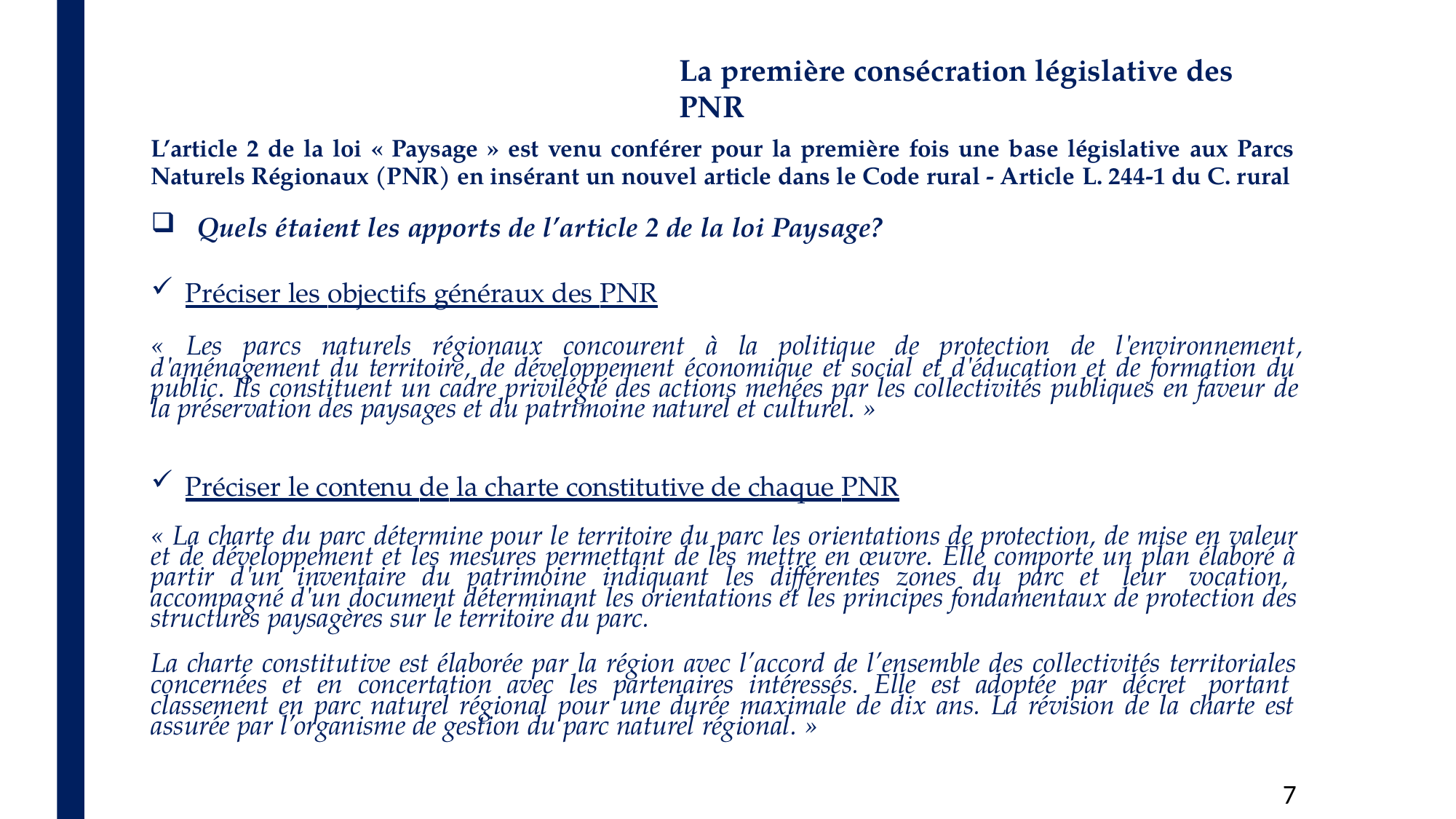

# La première consécration législative des PNR
L’article 2 de la loi « Paysage » est venu conférer pour la première fois une base législative aux Parcs
Naturels Régionaux (PNR) en insérant un nouvel article dans le Code rural - Article L. 244-1 du C. rural

Quels étaient les apports de l’article 2 de la loi Paysage?

Préciser les objectifs généraux des PNR
«	Les	parcs	naturels	régionaux	concourent	à	la	politique	de	protection	de	l'environnement,
d'aménagement du territoire, de développement économique et social et d'éducation et de formation du  public. Ils constituent un cadre privilégié des actions menées par les collectivités publiques en faveur de  la préservation des paysages et du patrimoine naturel et culturel. »
Préciser le contenu de la charte constitutive de chaque PNR
« La charte du parc détermine pour le territoire du parc les orientations de protection, de mise en valeur  et de développement et les mesures permettant de les mettre en œuvre. Elle comporte un plan élaboré à  partir d'un inventaire du patrimoine indiquant les différentes zones du parc et leur vocation,  accompagné d'un document déterminant les orientations et les principes fondamentaux de protection des  structures paysagères sur le territoire du parc.

La charte constitutive est élaborée par la région avec l’accord de l’ensemble des collectivités territoriales  concernées et en concertation avec les partenaires intéressés. Elle est adoptée par décret portant  classement en parc naturel régional pour une durée maximale de dix ans. La révision de la charte est  assurée par l’organisme de gestion du parc naturel régional. »
7